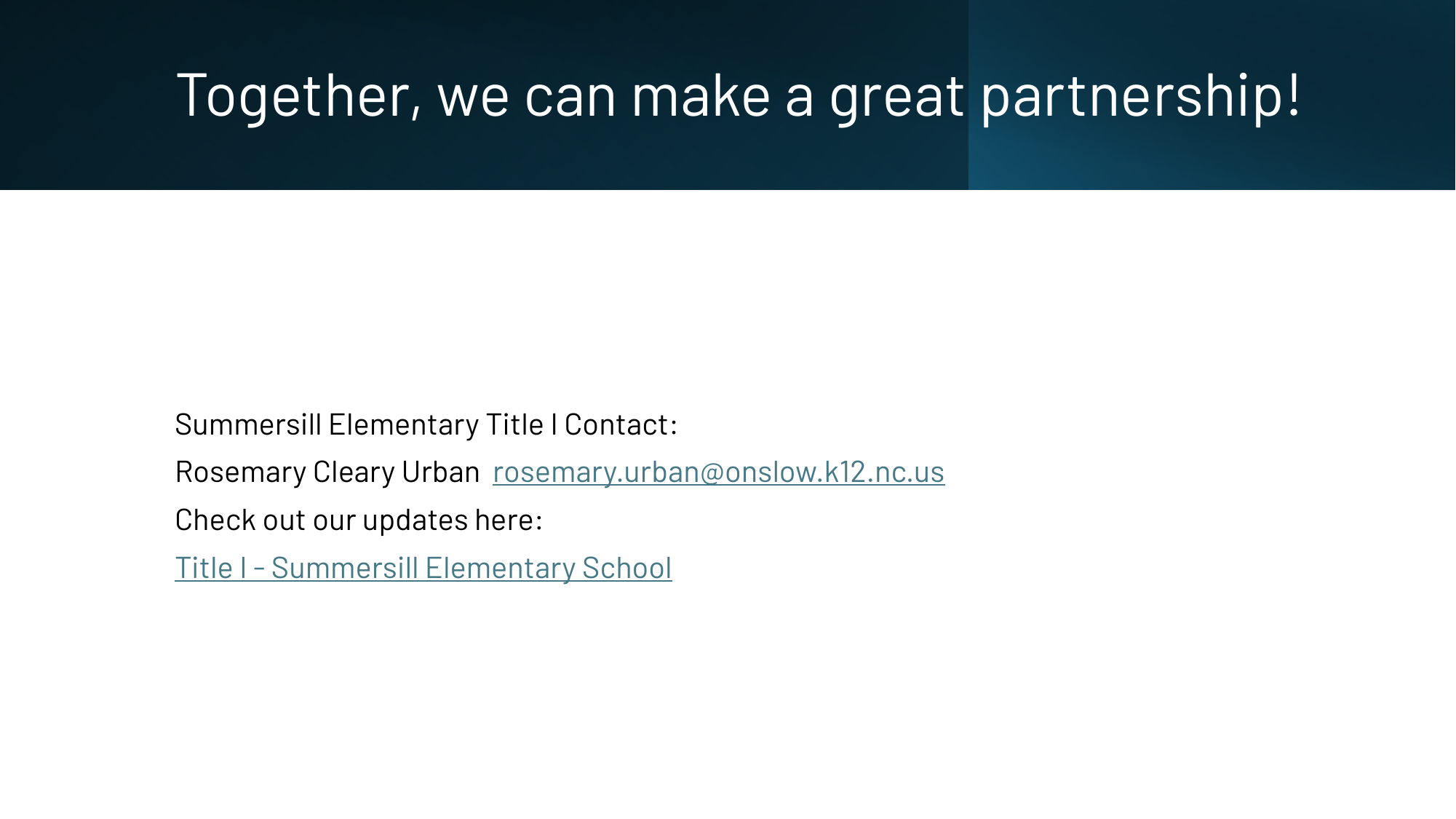

# Together, we can make a great partnership!
Summersill Elementary Title I Contact:
Rosemary Cleary Urban  rosemary.urban@onslow.k12.nc.us
Check out our updates here:
Title I - Summersill Elementary School